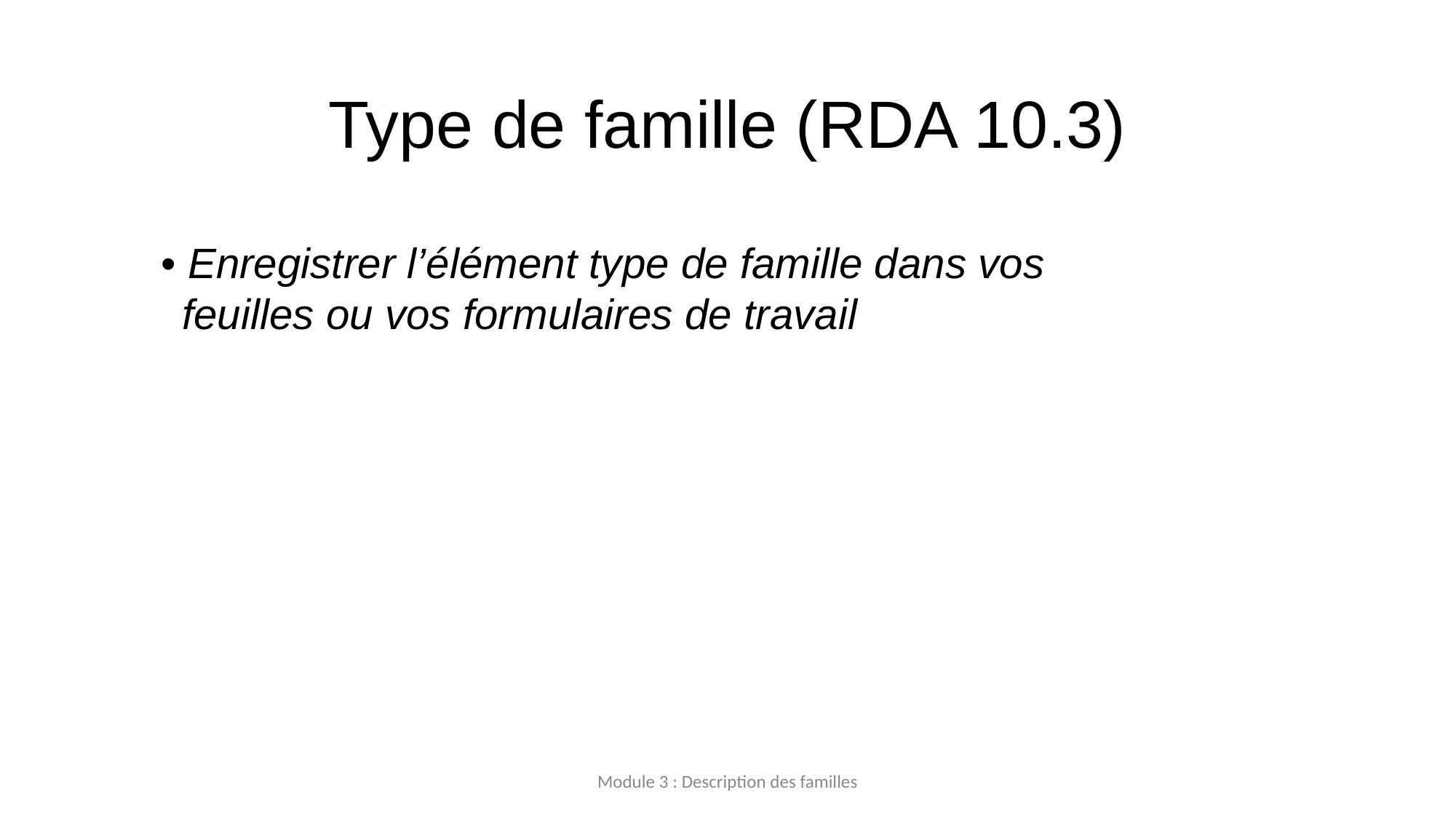

# Type de famille (RDA 10.3)
• Enregistrer l’élément type de famille dans vos feuilles ou vos formulaires de travail
Module 3 : Description des familles